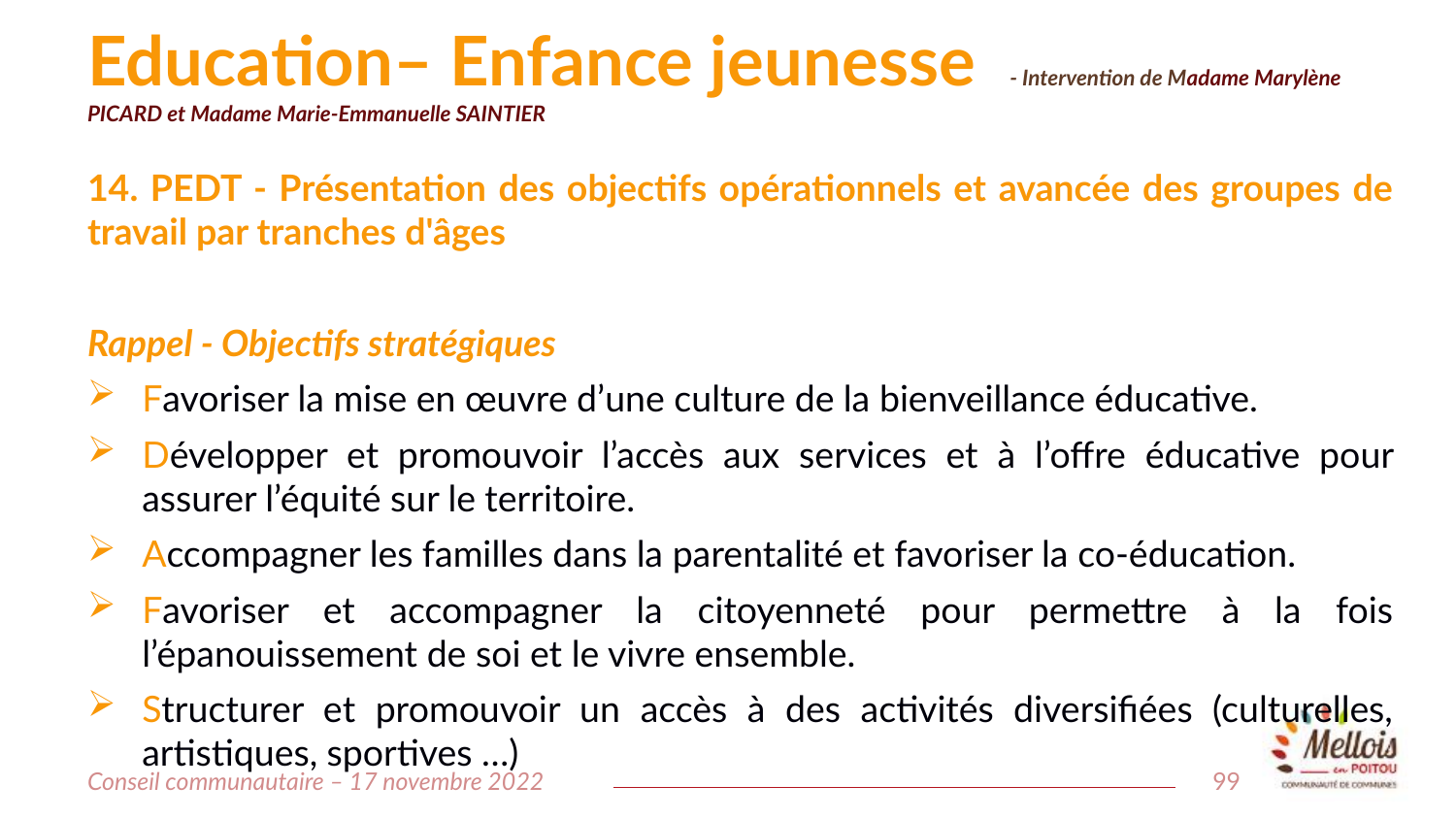

# Education– Enfance jeunesse  - Intervention de Madame Marylène PICARD et Madame Marie-Emmanuelle SAINTIER
14. PEDT - Présentation des objectifs opérationnels et avancée des groupes de travail par tranches d'âges

Rappel - Objectifs stratégiques
Favoriser la mise en œuvre d’une culture de la bienveillance éducative.
Développer et promouvoir l’accès aux services et à l’offre éducative pour assurer l’équité sur le territoire.
Accompagner les familles dans la parentalité et favoriser la co-éducation.
Favoriser et accompagner la citoyenneté pour permettre à la fois l’épanouissement de soi et le vivre ensemble.
Structurer et promouvoir un accès à des activités diversifiées (culturelles, artistiques, sportives …)

Conseil communautaire – 17 novembre 2022
99